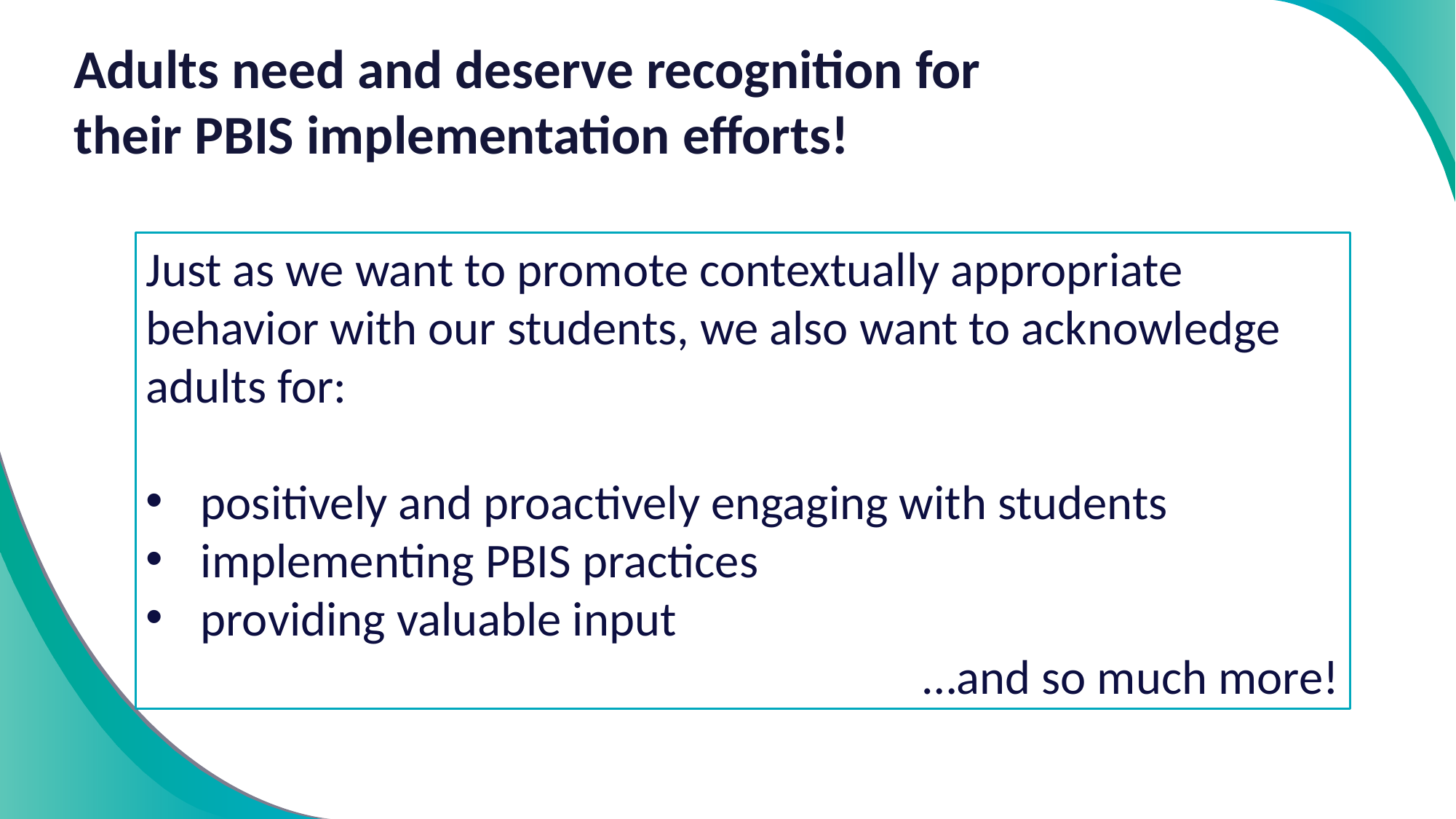

# Adults need and deserve recognition for their PBIS implementation efforts!
Just as we want to promote contextually appropriate behavior with our students, we also want to acknowledge adults for:

positively and proactively engaging with students
implementing PBIS practices
providing valuable input
…and so much more!